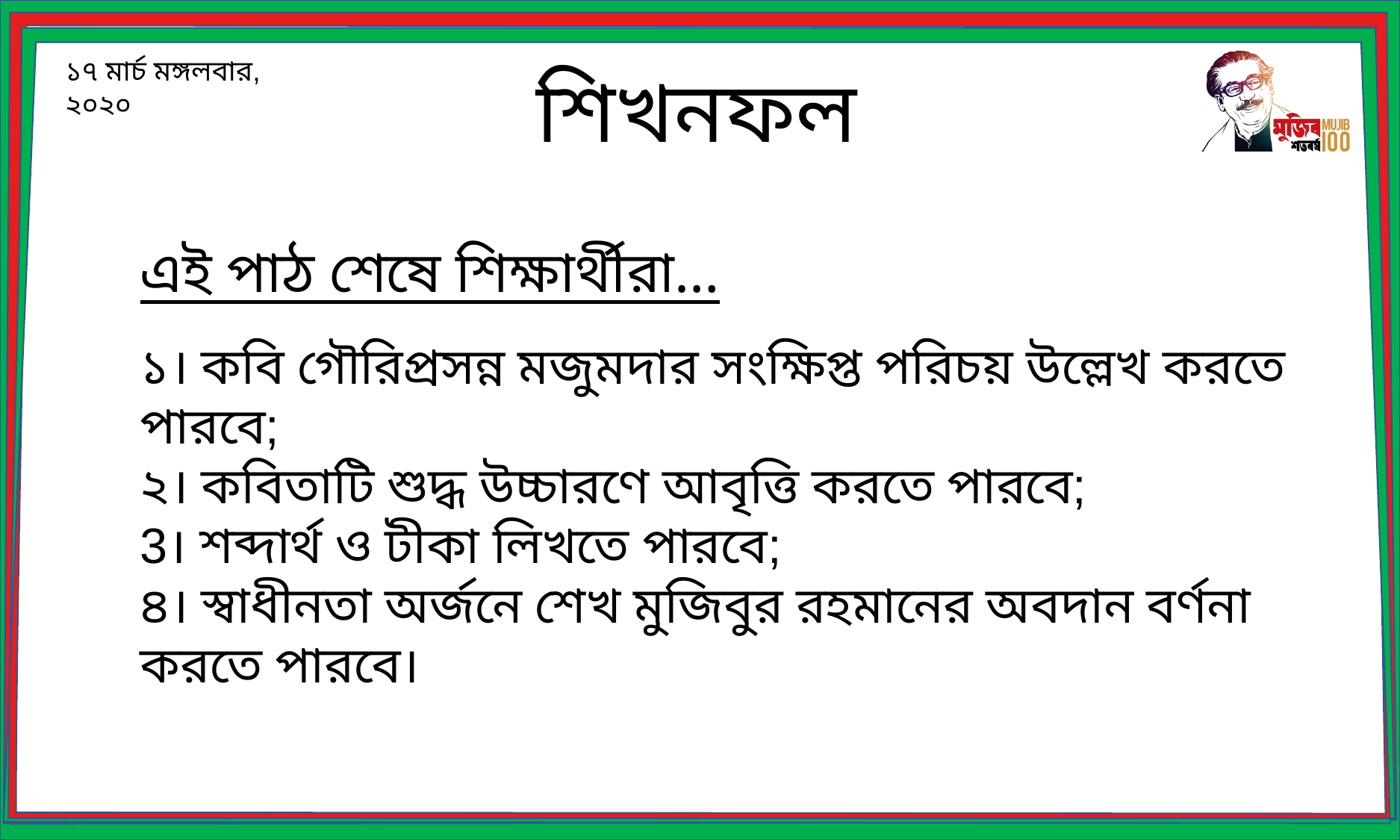

শিখনফল
এই পাঠ শেষে শিক্ষার্থীরা…
১। কবি গৌরিপ্রসন্ন মজুমদার সংক্ষিপ্ত পরিচয় উল্লেখ করতে পারবে;
২। কবিতাটি শুদ্ধ উচ্চারণে আবৃত্তি করতে পারবে;
3। শব্দার্থ ও টীকা লিখতে পারবে;
৪। স্বাধীনতা অর্জনে শেখ মুজিবুর রহমানের অবদান বর্ণনা করতে পারবে।